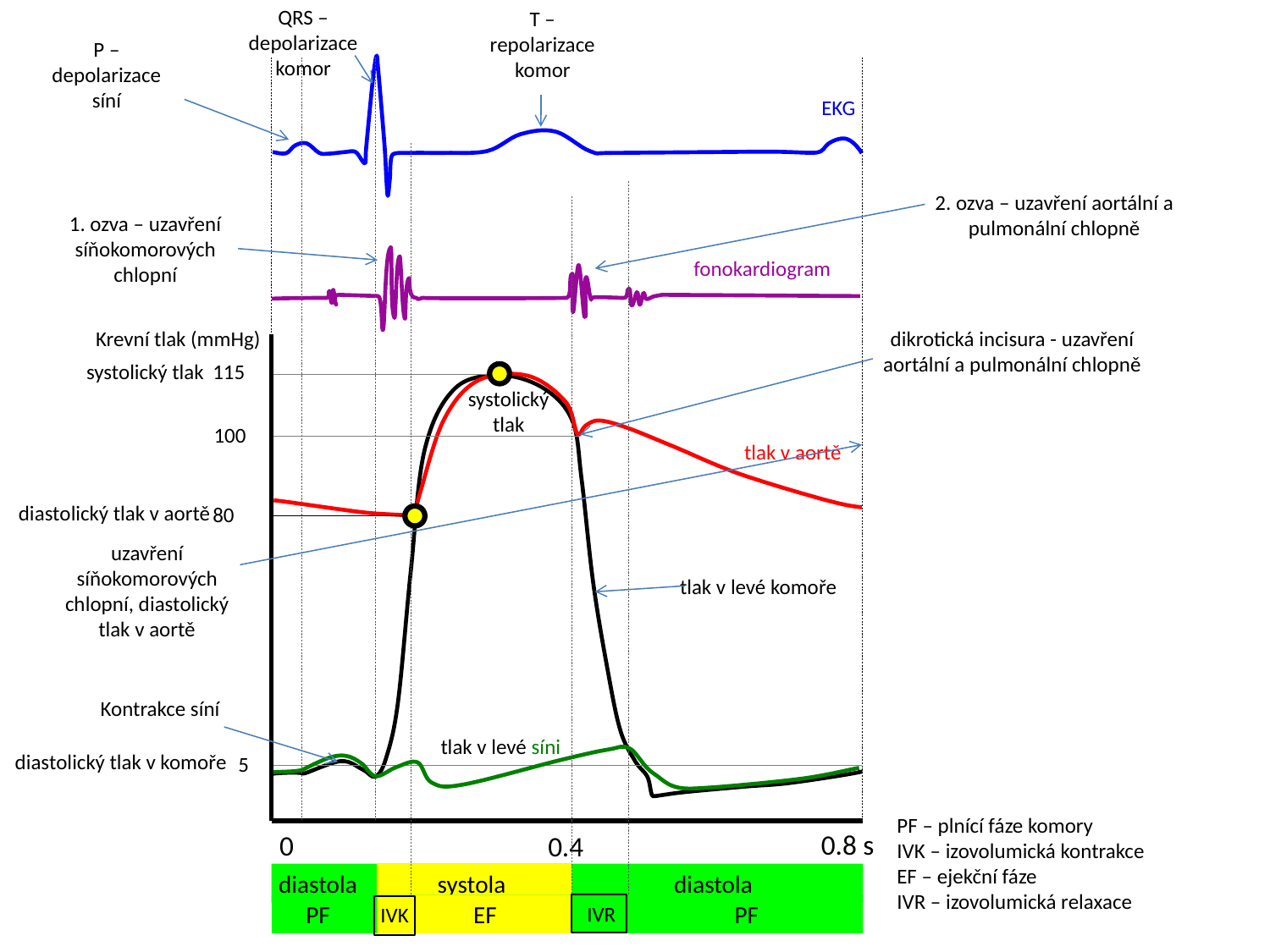

QRS – depolarizace komor
T – repolarizace komor
P – depolarizace síní

0.8 s
0
0.4
115
100
80
5

EKG
fonokardiogram
tlak v aortě
tlak v levé komoře
2. ozva – uzavření aortální a pulmonální chlopně
1. ozva – uzavření síňokomorových chlopní
Krevní tlak (mmHg)
dikrotická incisura - uzavření aortální a pulmonální chlopně
systolický tlak

systolický tlak
diastolický tlak v aortě

uzavření síňokomorových chlopní, diastolický tlak v aortě
Kontrakce síní
tlak v levé síni
diastolický tlak v komoře
PF – plnící fáze komory
IVK – izovolumická kontrakce
EF – ejekční fáze
IVR – izovolumická relaxace
diastola
systola
diastola

PF
EF
PF

IVR

IVK